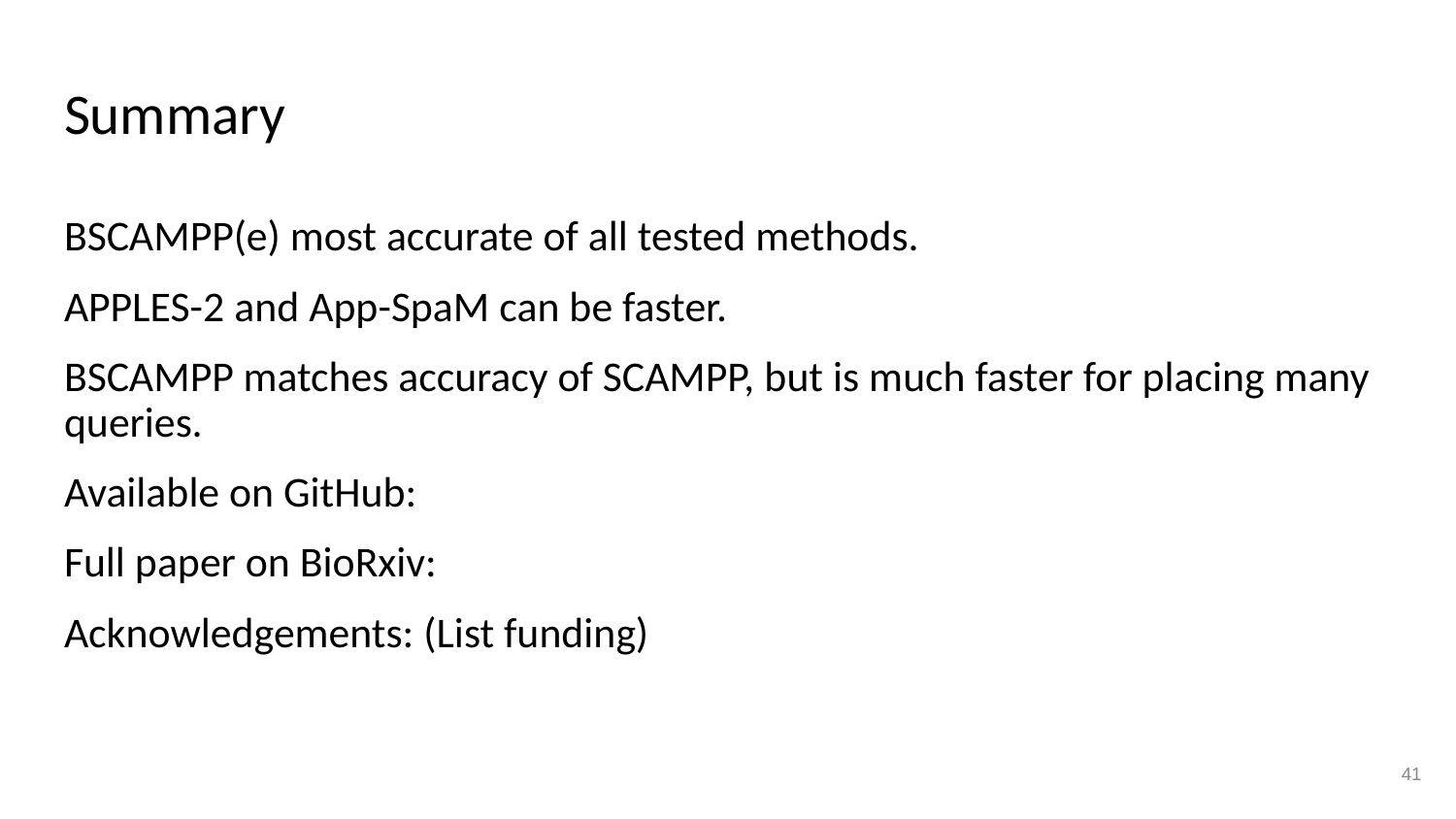

# Summary
BSCAMPP(e) most accurate of all tested methods.
APPLES-2 and App-SpaM can be faster.
BSCAMPP matches accuracy of SCAMPP, but is much faster for placing many queries.
Available on GitHub:
Full paper on BioRxiv:
Acknowledgements: (List funding)
41